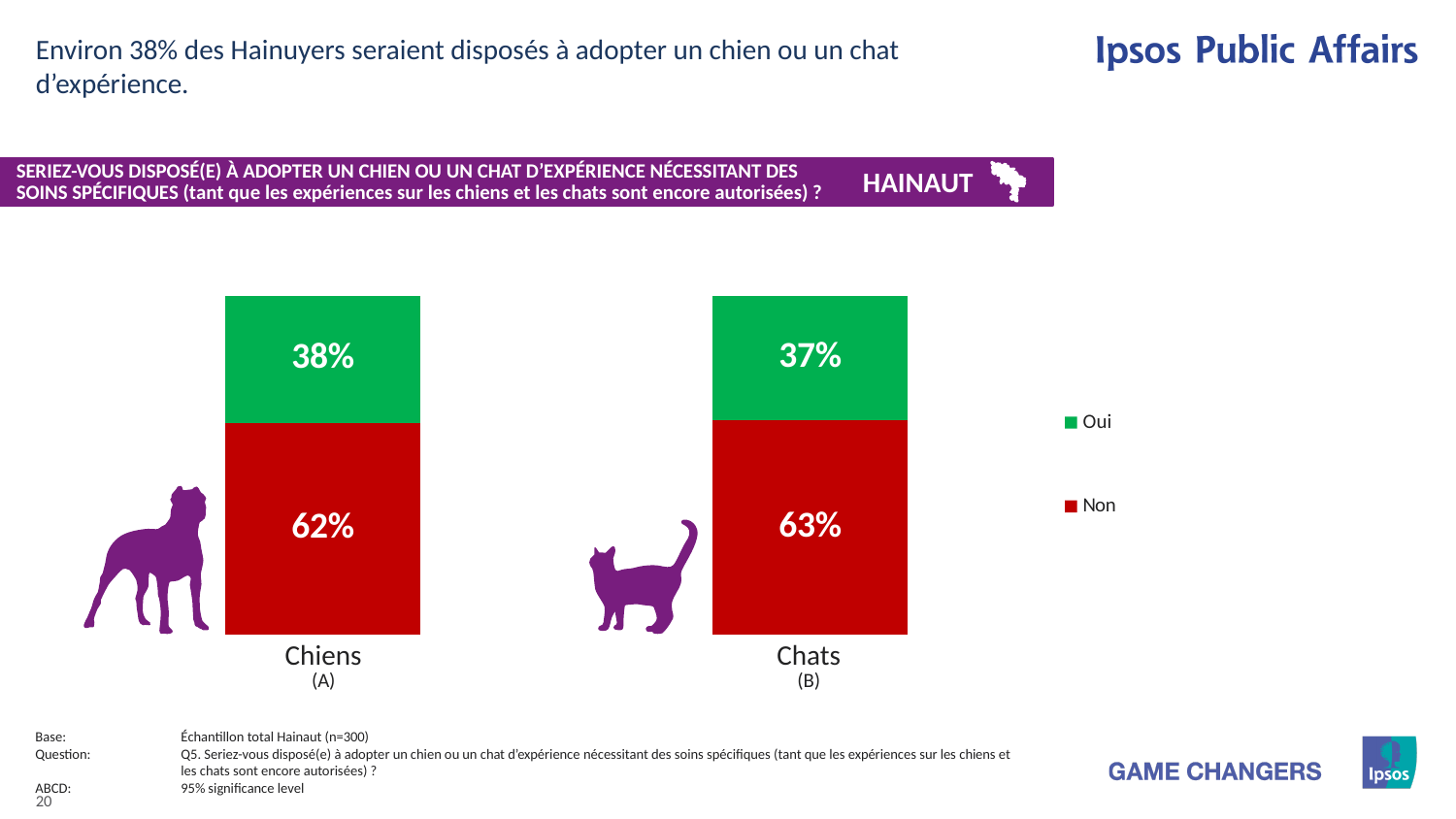

Environ 38% des Hainuyers seraient disposés à adopter un chien ou un chat d’expérience.
SERIEZ-VOUS DISPOSÉ(E) À ADOPTER UN CHIEN OU UN CHAT D’EXPÉRIENCE NÉCESSITANT DES SOINS SPÉCIFIQUES (tant que les expériences sur les chiens et les chats sont encore autorisées) ?

HAINAUT

### Chart

| Category | Non | Oui |
|---|---|---|
| Honden | 62.28 | 37.72 |
| Katten | 63.13 | 36.87 |

| Chiens (A) | Chats (B) |
| --- | --- |
Base:	Échantillon total Hainaut (n=300)
Question:	Q5. Seriez-vous disposé(e) à adopter un chien ou un chat d’expérience nécessitant des soins spécifiques (tant que les expériences sur les chiens et 	les chats sont encore autorisées) ?
ABCD:	95% significance level